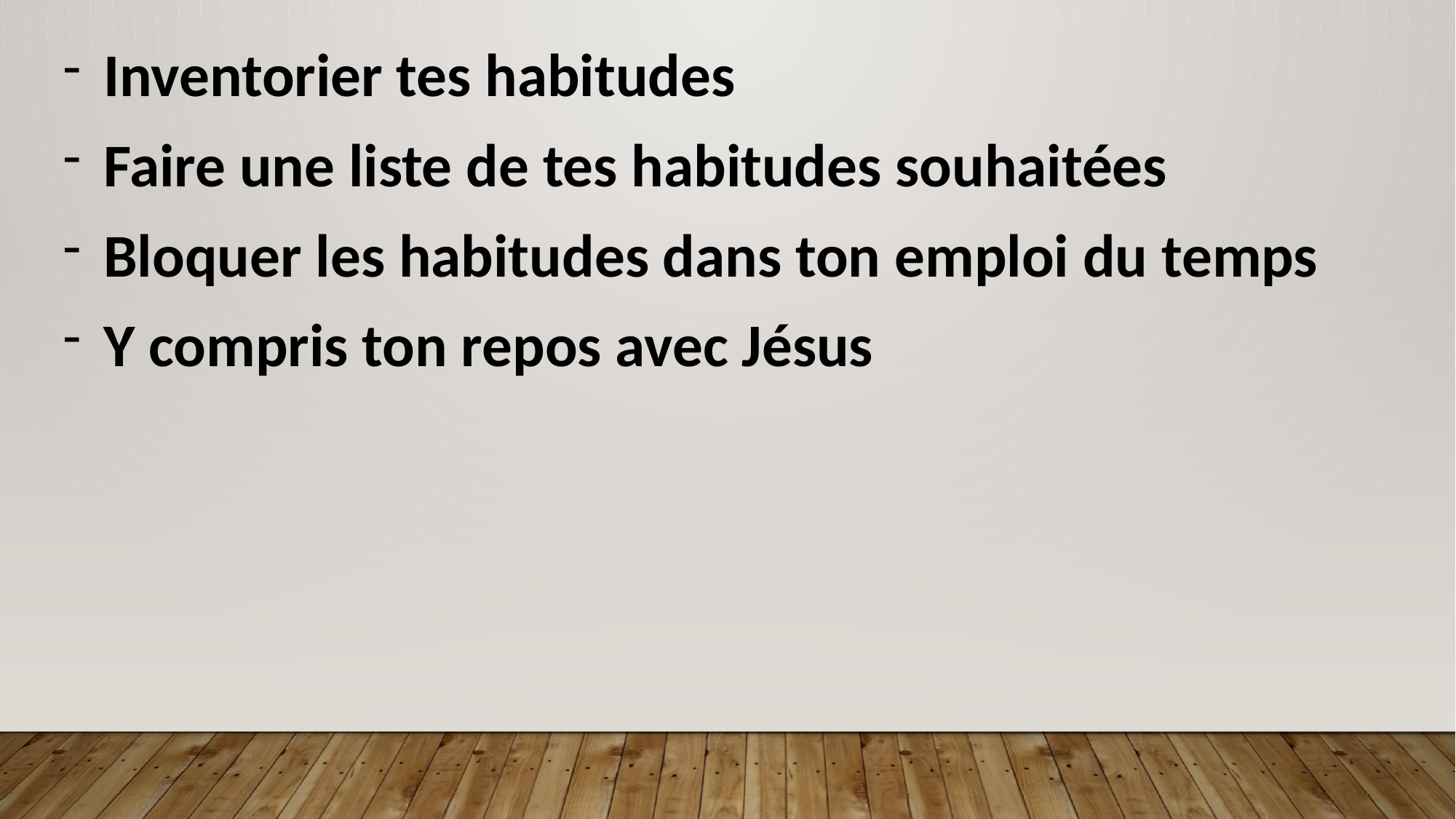

Inventorier tes habitudes
Faire une liste de tes habitudes souhaitées
Bloquer les habitudes dans ton emploi du temps
Y compris ton repos avec Jésus